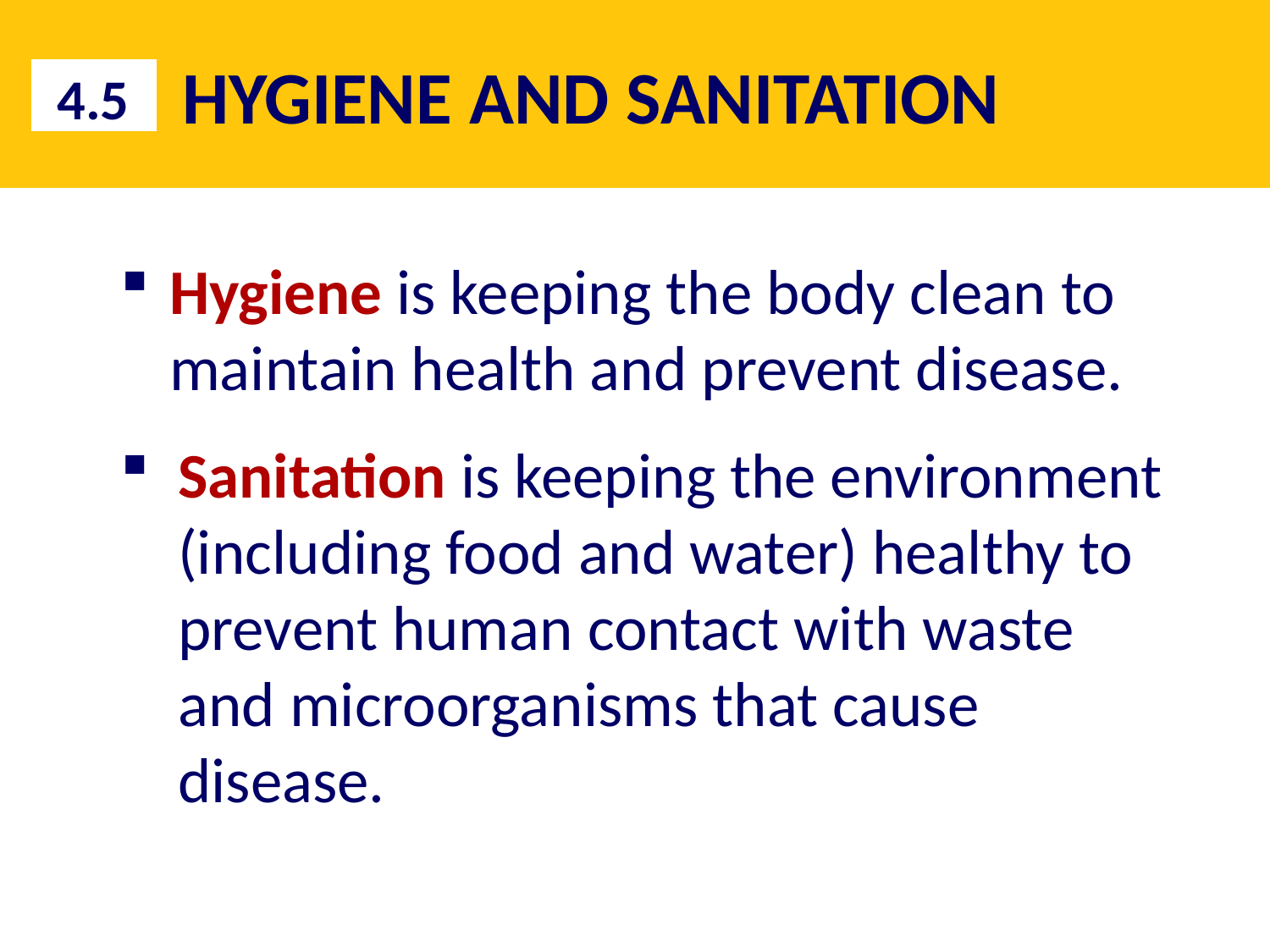

# HYGIENE AND SANITATION
4.5
Hygiene is keeping the body clean to maintain health and prevent disease.
Sanitation is keeping the environment (including food and water) healthy to prevent human contact with waste and microorganisms that cause disease.